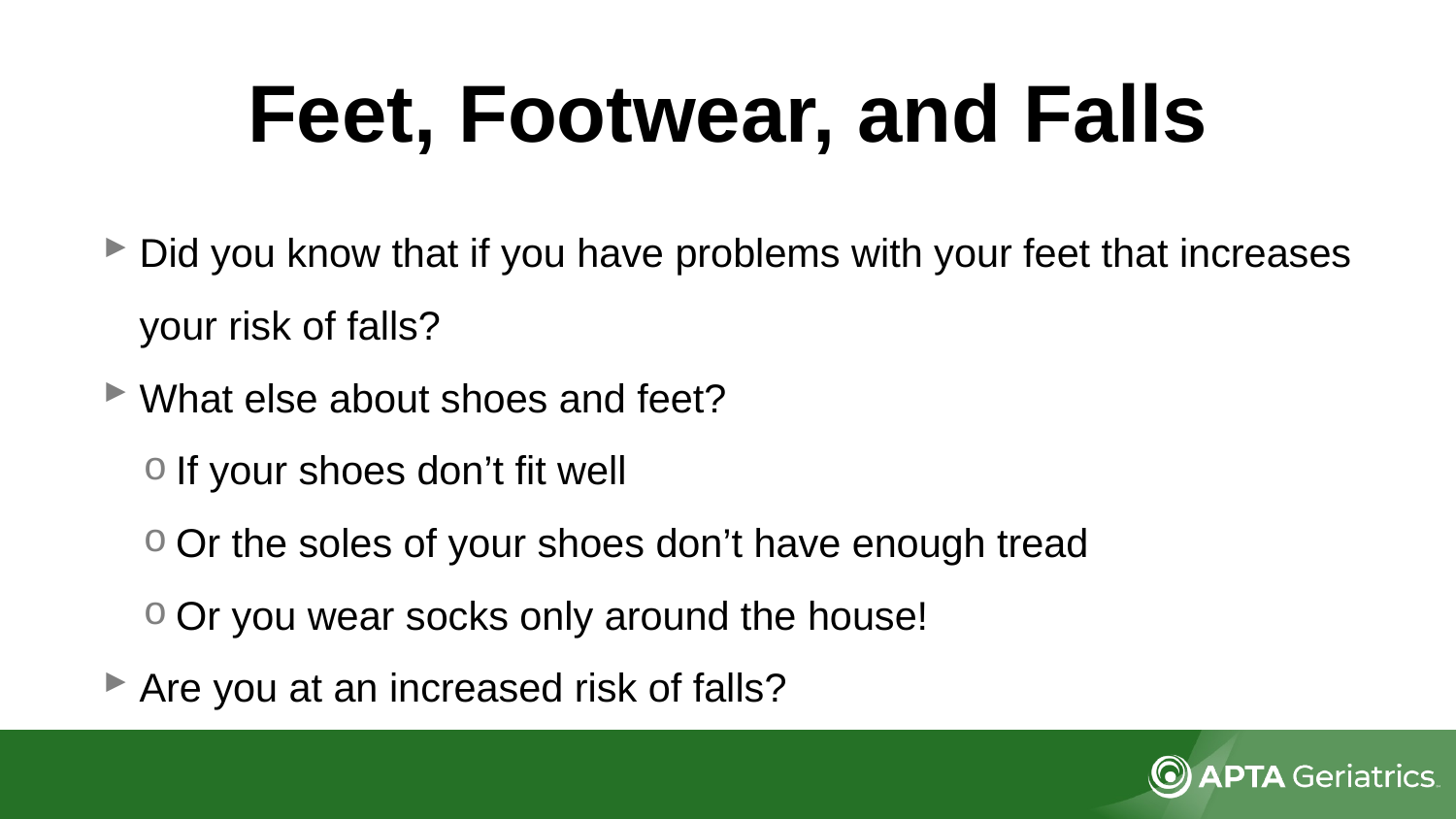

# Feet, Footwear, and Falls
Did you know that if you have problems with your feet that increases your risk of falls?
What else about shoes and feet?
If your shoes don’t fit well
Or the soles of your shoes don’t have enough tread
Or you wear socks only around the house!
Are you at an increased risk of falls?